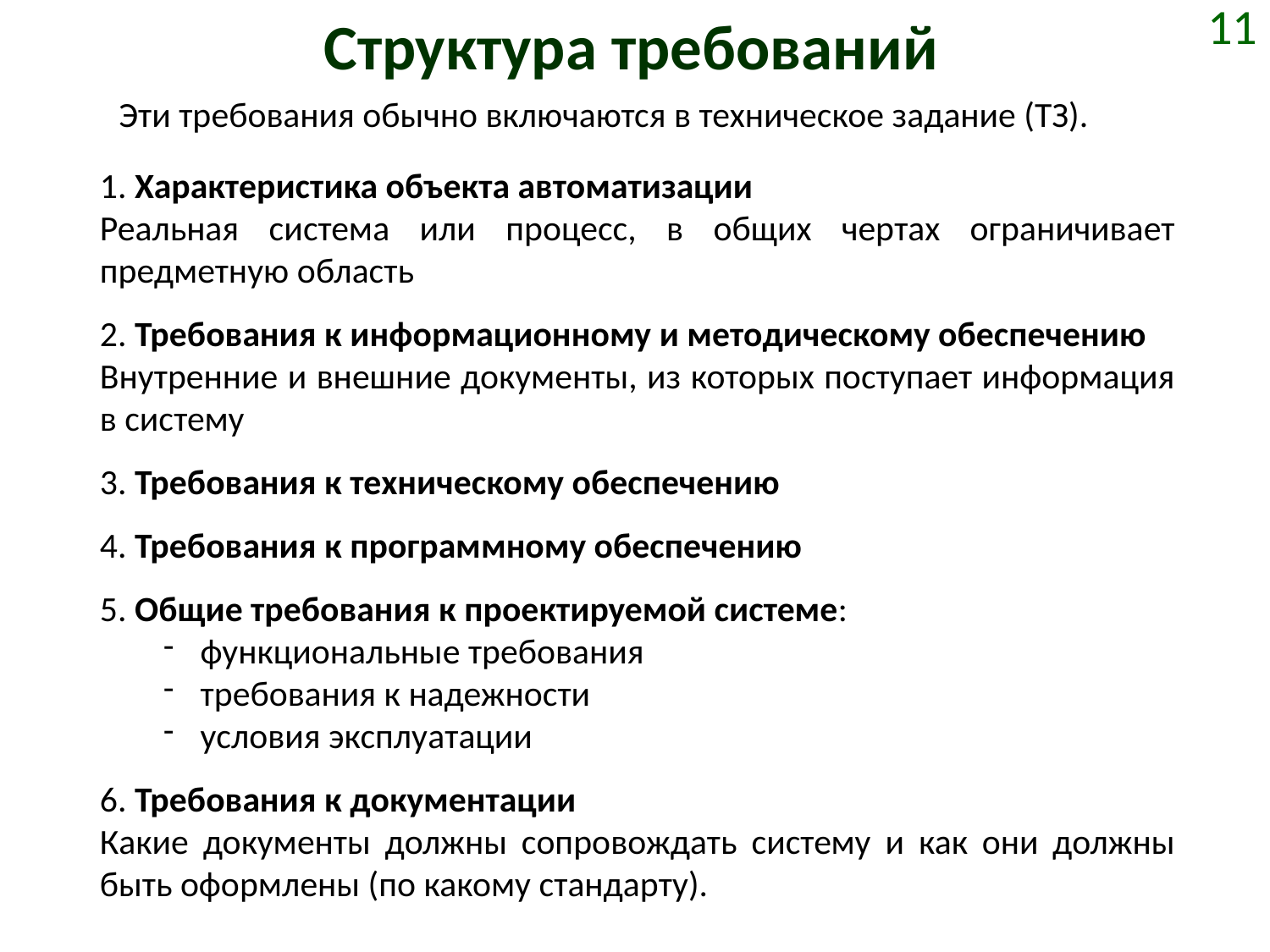

# Структура требований
11
Эти требования обычно включаются в техническое задание (ТЗ).
1. Характеристика объекта автоматизации
Реальная система или процесс, в общих чертах ограничивает предметную область
2. Требования к информационному и методическому обеспечению
Внутренние и внешние документы, из которых поступает информация в систему
3. Требования к техническому обеспечению
4. Требования к программному обеспечению
5. Общие требования к проектируемой системе:
функциональные требования
требования к надежности
условия эксплуатации
6. Требования к документации
Какие документы должны сопровождать систему и как они должны быть оформлены (по какому стандарту).